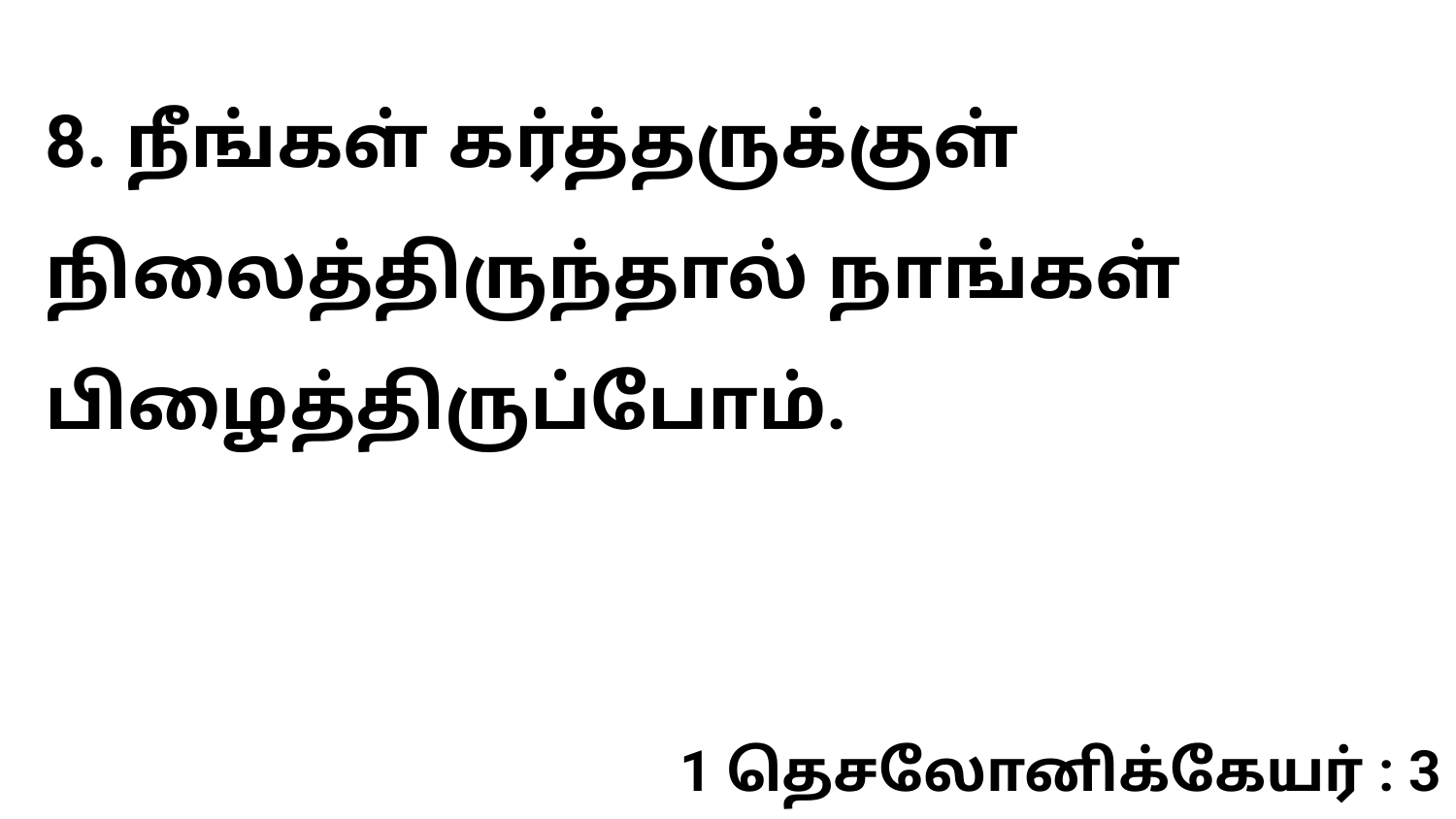

8. நீங்கள் கர்த்தருக்குள் நிலைத்திருந்தால் நாங்கள் பிழைத்திருப்போம்.
1 தெசலோனிக்கேயர் : 3